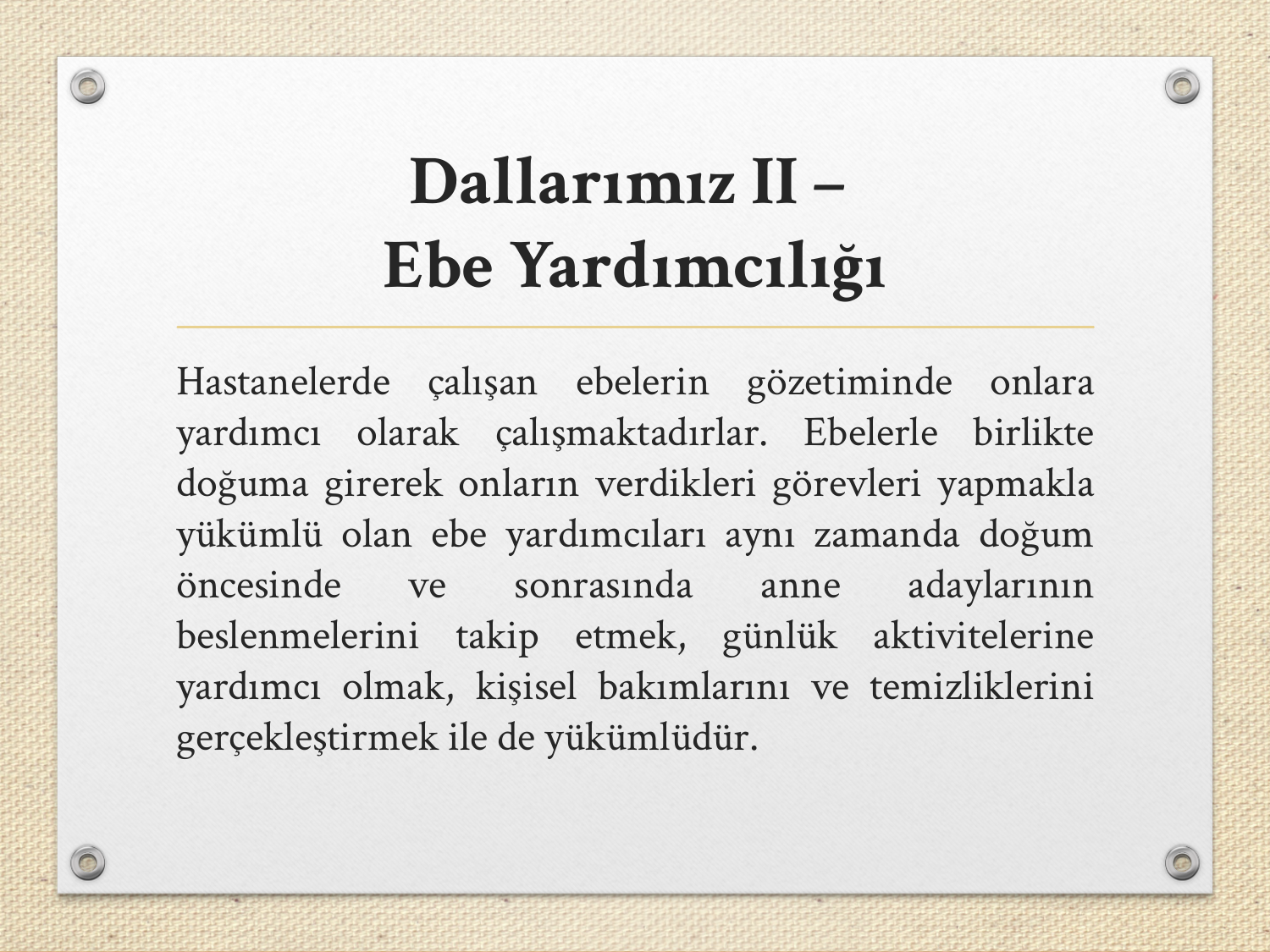

# Dallarımız II – Ebe Yardımcılığı
Hastanelerde çalışan ebelerin gözetiminde onlara yardımcı olarak çalışmaktadırlar. Ebelerle birlikte doğuma girerek onların verdikleri görevleri yapmakla yükümlü olan ebe yardımcıları aynı zamanda doğum öncesinde ve sonrasında anne adaylarının beslenmelerini takip etmek, günlük aktivitelerine yardımcı olmak, kişisel bakımlarını ve temizliklerini gerçekleştirmek ile de yükümlüdür.